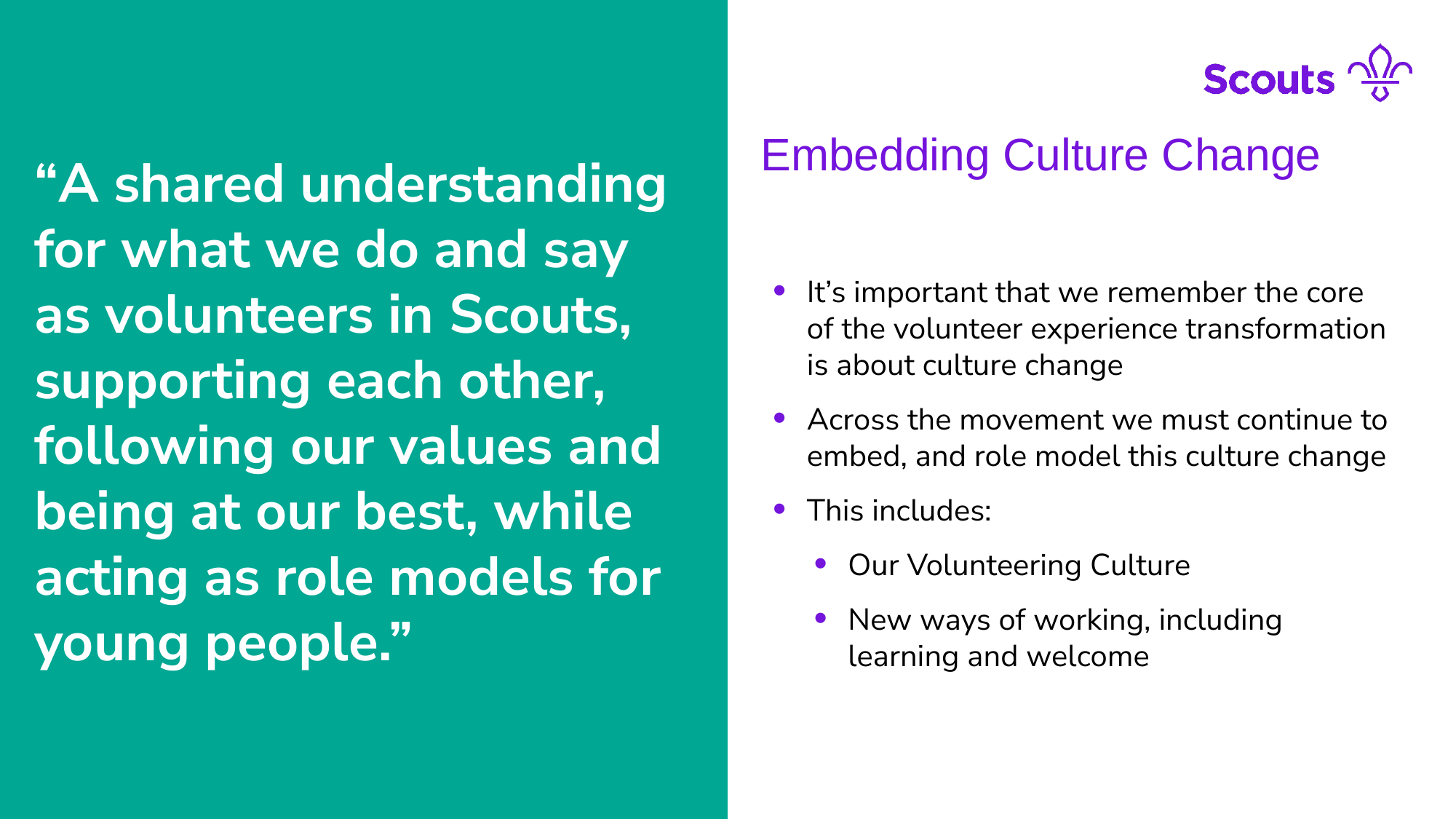

“A shared understanding for what we do and say as volunteers in Scouts, supporting each other, following our values and being at our best, while acting as role models for young people.”
Embedding Culture Change
It’s important that we remember the core of the volunteer experience transformation is about culture change
Across the movement we must continue to embed, and role model this culture change
This includes:
Our Volunteering Culture
New ways of working, including learning and welcome